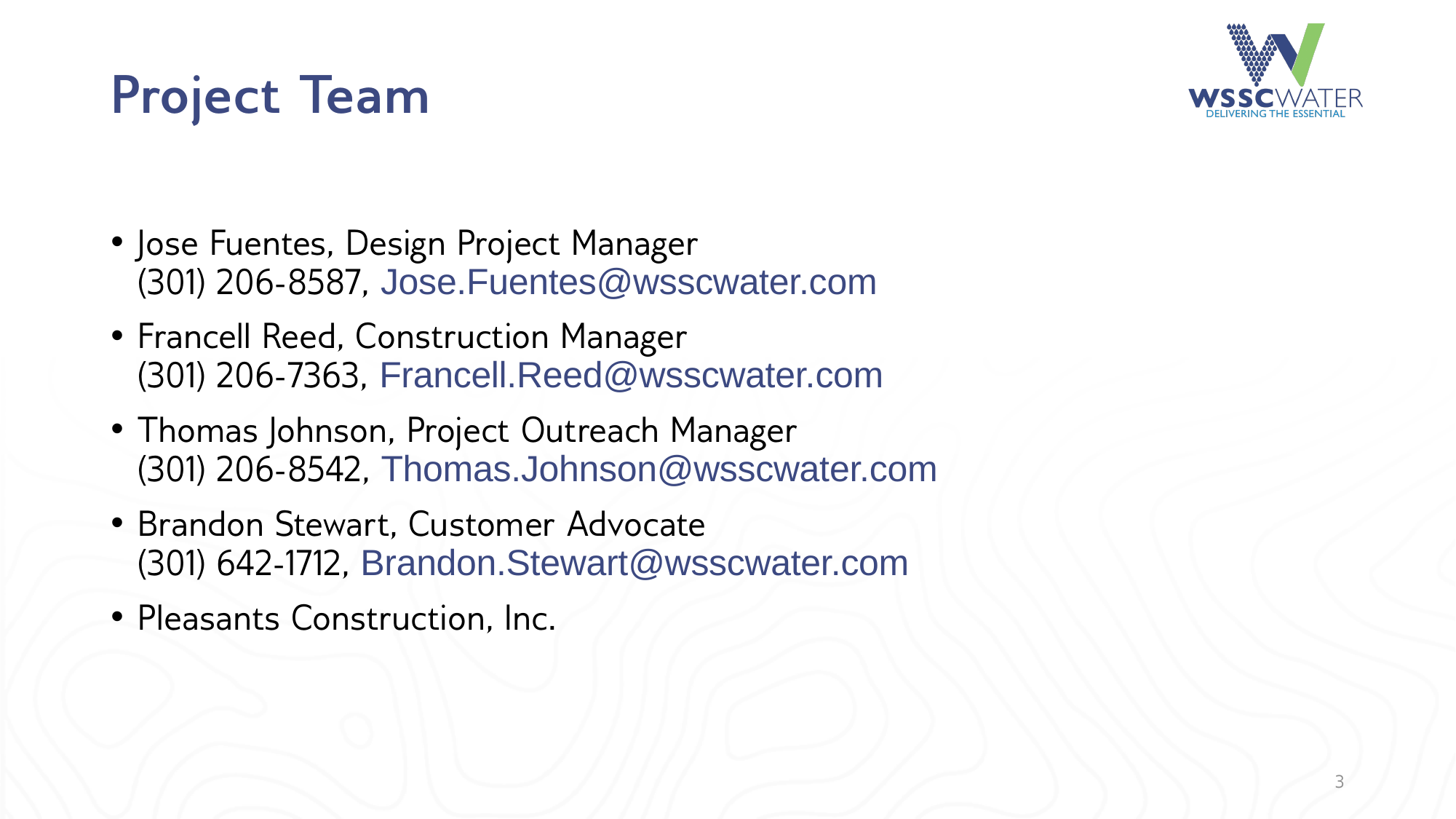

Project Team
Jose Fuentes, Design Project Manager​
(301) 206-8587, Jose.Fuentes@wsscwater.com
Francell Reed, Construction Manager​
(301) 206-7363, Francell.Reed@wsscwater.com​
Thomas Johnson, Project Outreach Manager
(301) 206-8542, Thomas.Johnson​@wsscwater.com
Brandon Stewart, Customer Advocate
(301) 642-1712, Brandon.Stewart​@wsscwater.com
Pleasants Construction, Inc.
3